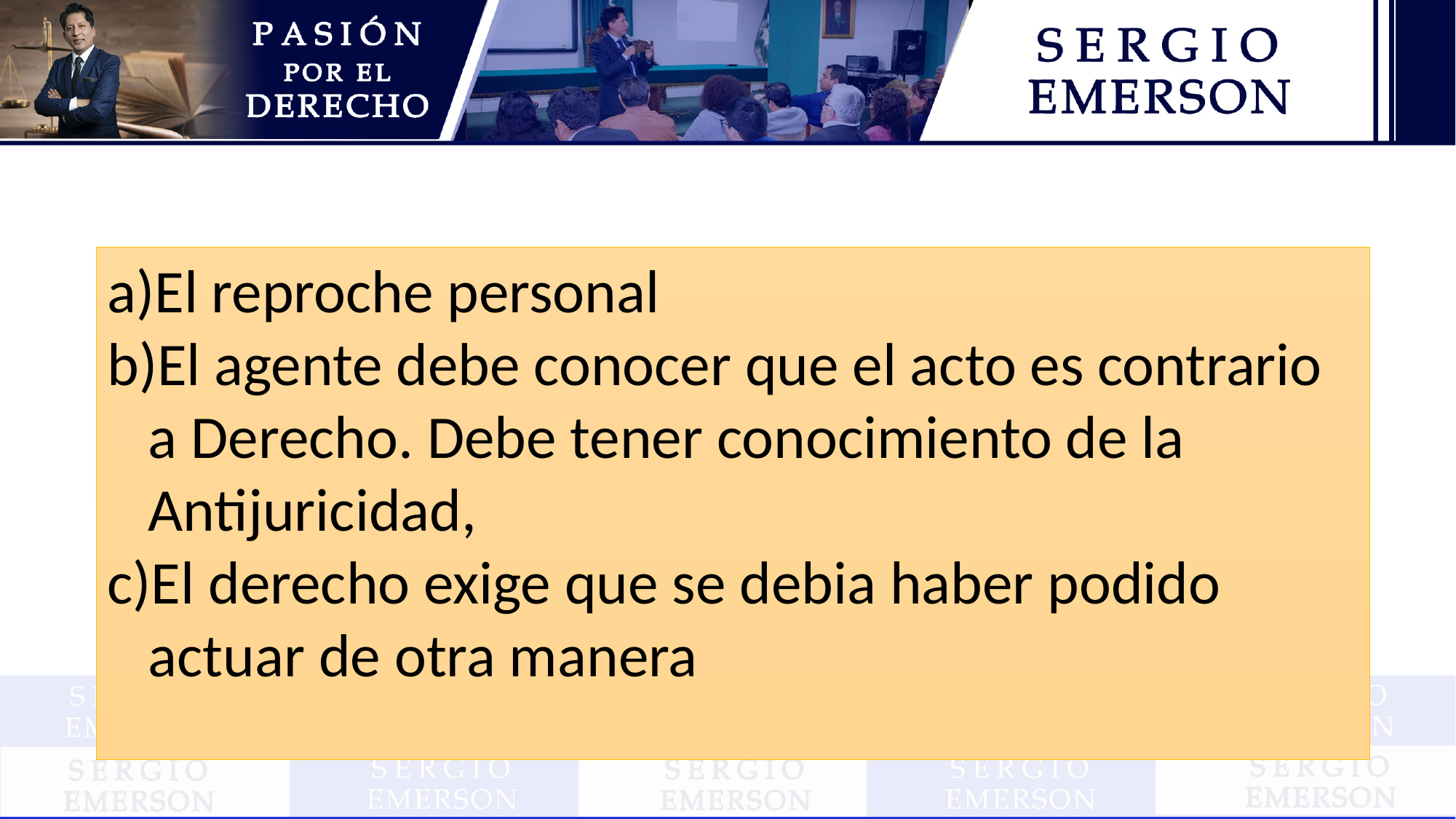

El reproche personal
El agente debe conocer que el acto es contrario a Derecho. Debe tener conocimiento de la Antijuricidad,
El derecho exige que se debia haber podido actuar de otra manera